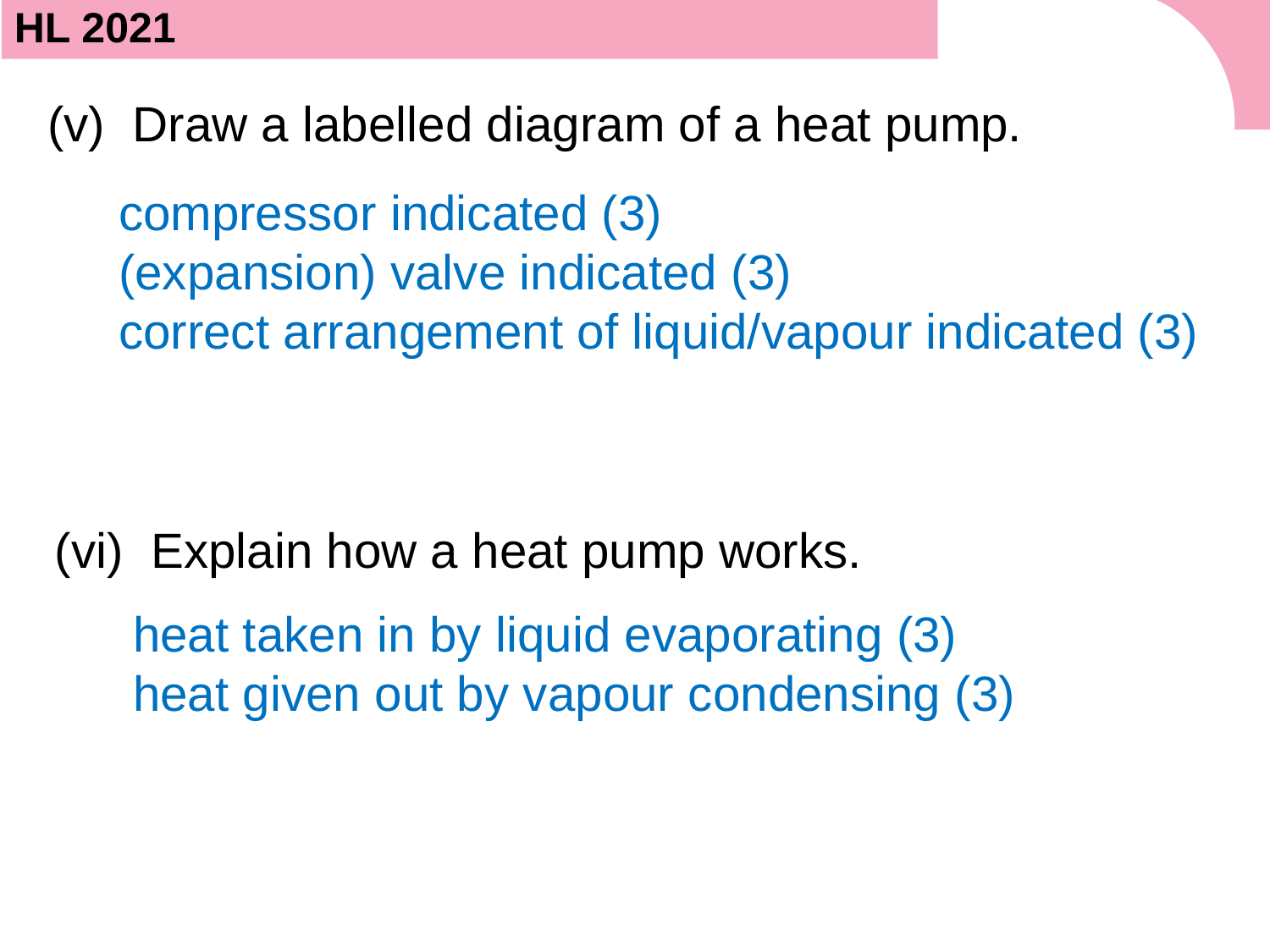

# HL 2021
(v)  Draw a labelled diagram of a heat pump.
compressor indicated (3)
(expansion) valve indicated (3)
correct arrangement of liquid/vapour indicated (3)
(vi)  Explain how a heat pump works.
heat taken in by liquid evaporating (3)
heat given out by vapour condensing (3)